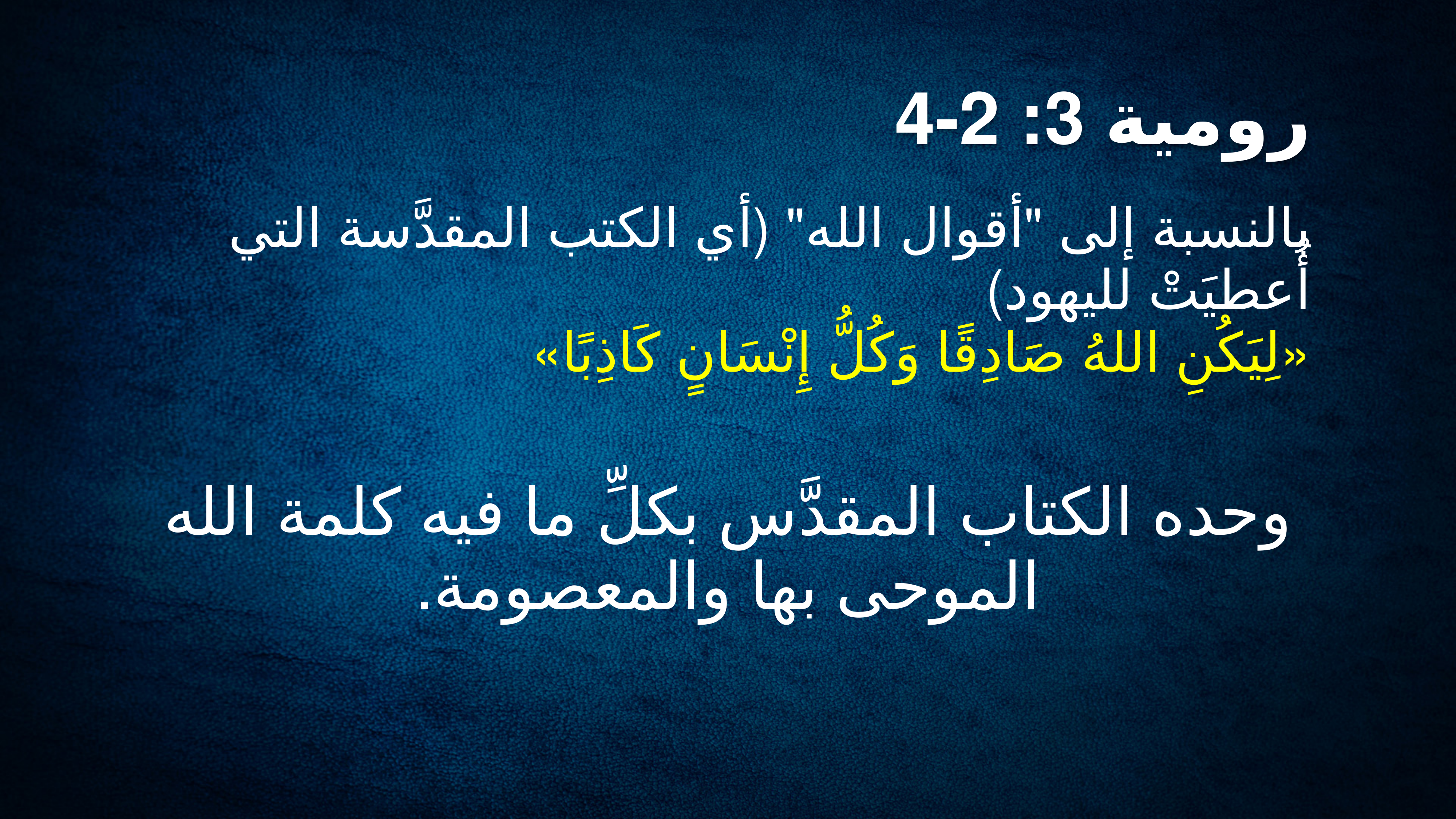

رومية 3: 2-4
بالنسبة إلى "أقوال الله" (أي الكتب المقدَّسة التي أُعطيَتْ لليهود)
«لِيَكُنِ اللهُ صَادِقًا وَكُلُّ إِنْسَانٍ كَاذِبًا»
وحده الكتاب المقدَّس بكلِّ ما فيه كلمة الله الموحى بها والمعصومة.